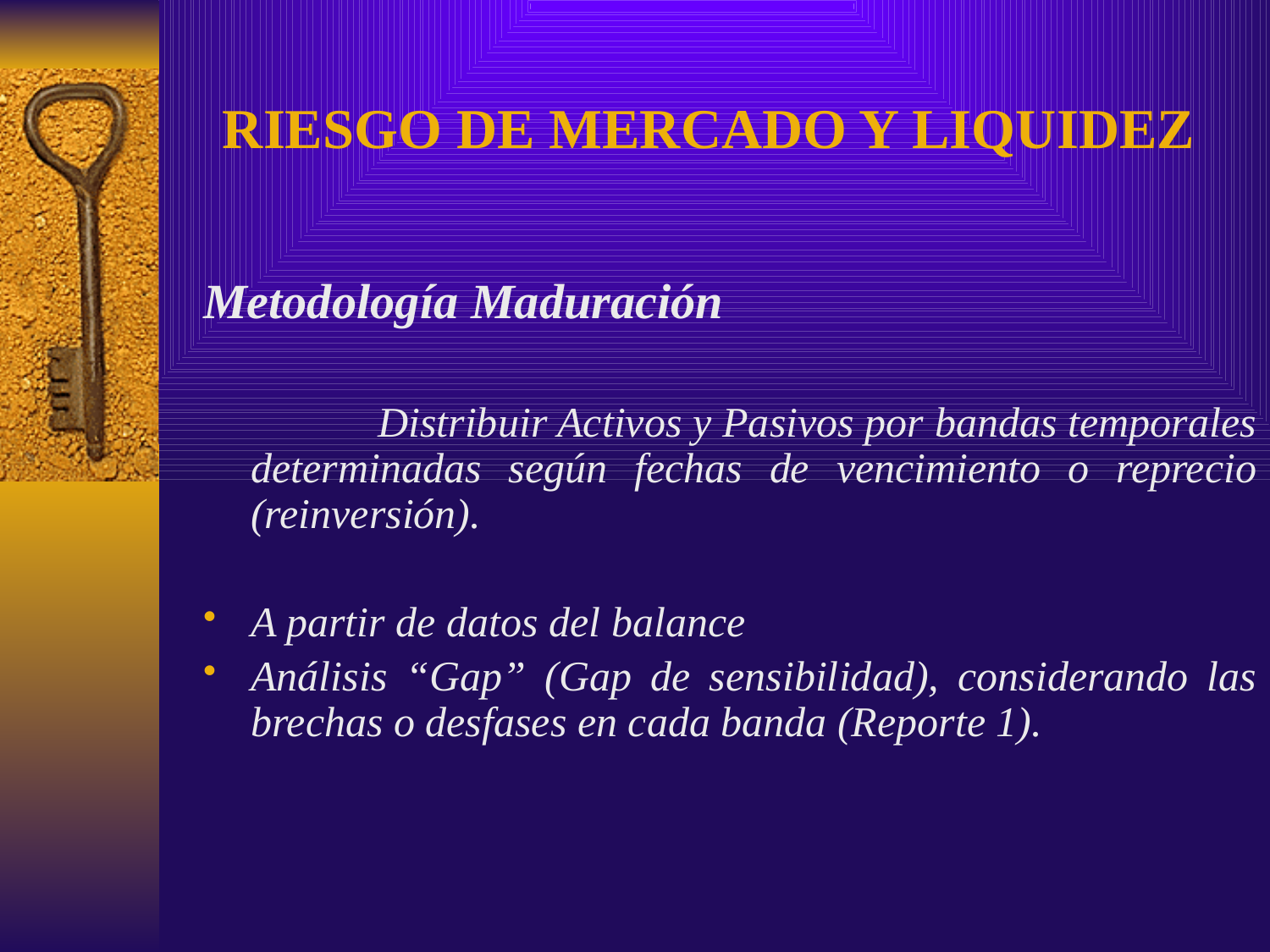

# RIESGO DE MERCADO Y LIQUIDEZ

Metodología Maduración

		Distribuir Activos y Pasivos por bandas temporales determinadas según fechas de vencimiento o reprecio (reinversión).

A partir de datos del balance
Análisis “Gap” (Gap de sensibilidad), considerando las brechas o desfases en cada banda (Reporte 1).